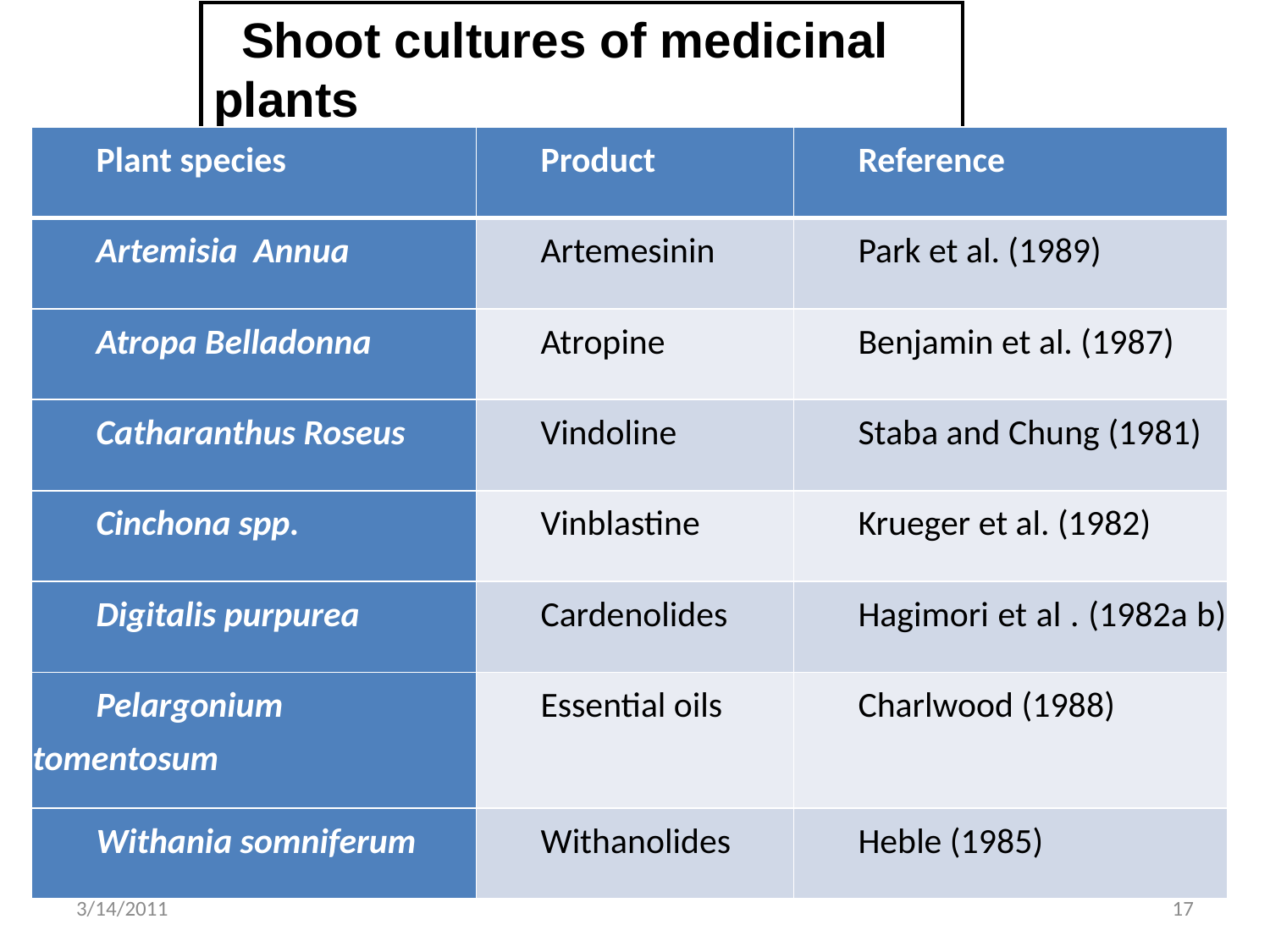

Shoot cultures of medicinal plants
| Plant species | Product | Reference |
| --- | --- | --- |
| Artemisia Annua | Artemesinin | Park et al. (1989) |
| Atropa Belladonna | Atropine | Benjamin et al. (1987) |
| Catharanthus Roseus | Vindoline | Staba and Chung (1981) |
| Cinchona spp. | Vinblastine | Krueger et al. (1982) |
| Digitalis purpurea | Cardenolides | Hagimori et al . (1982a b) |
| Pelargonium tomentosum | Essential oils | Charlwood (1988) |
| Withania somniferum | Withanolides | Heble (1985) |
3/14/2011
17